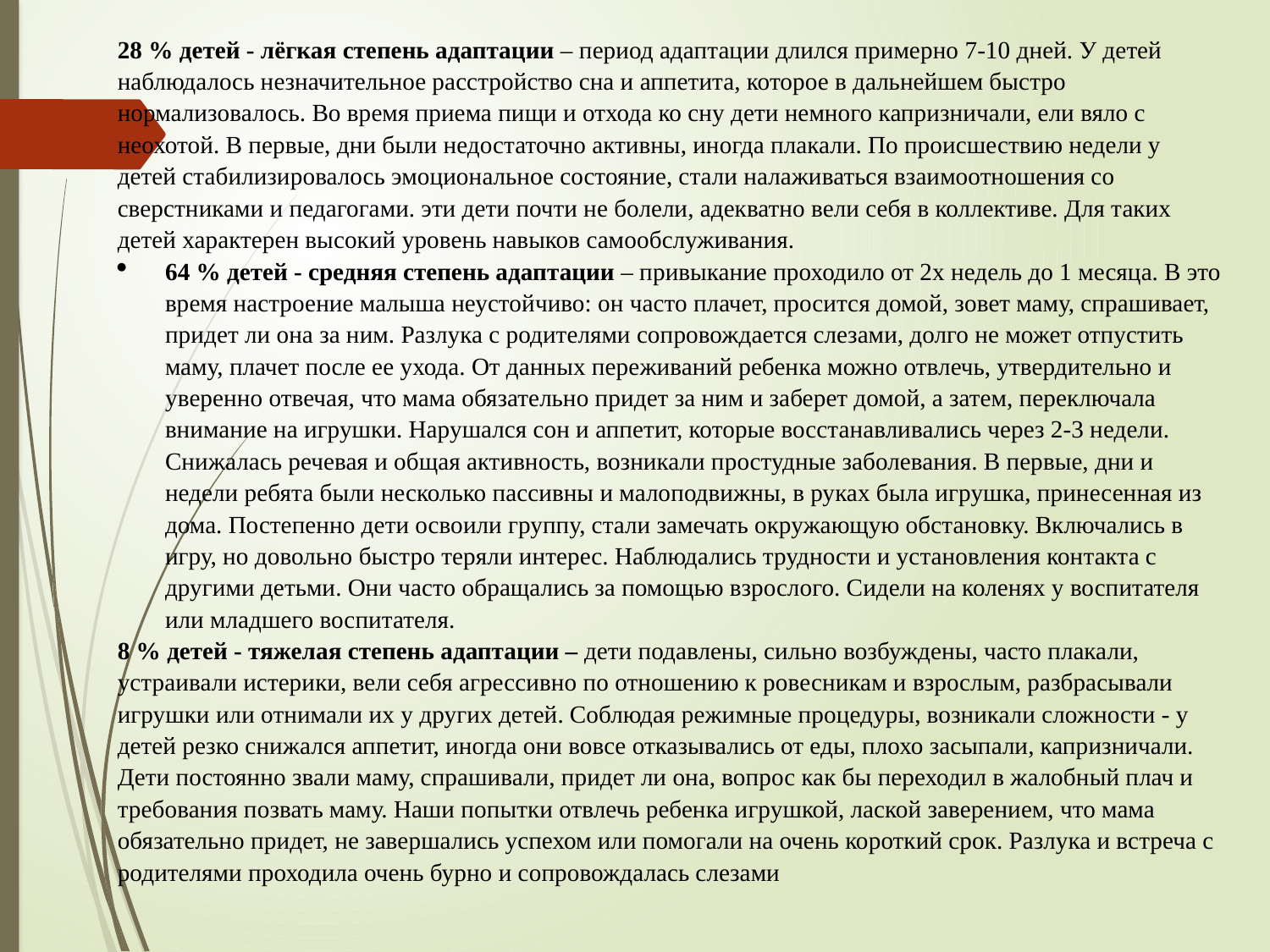

28 % детей - лёгкая степень адаптации – период адаптации длился примерно 7-10 дней. У детей наблюдалось незначительное расстройство сна и аппетита, которое в дальнейшем быстро нормализовалось. Во время приема пищи и отхода ко сну дети немного капризничали, ели вяло с неохотой. В первые, дни были недостаточно активны, иногда плакали. По происшествию недели у детей стабилизировалось эмоциональное состояние, стали налаживаться взаимоотношения со сверстниками и педагогами. эти дети почти не болели, адекватно вели себя в коллективе. Для таких детей характерен высокий уровень навыков самообслуживания.
64 % детей - средняя степень адаптации – привыкание проходило от 2х недель до 1 месяца. В это время настроение малыша неустойчиво: он часто плачет, просится домой, зовет маму, спрашивает, придет ли она за ним. Разлука с родителями сопровождается слезами, долго не может отпустить маму, плачет после ее ухода. От данных переживаний ребенка можно отвлечь, утвердительно и уверенно отвечая, что мама обязательно придет за ним и заберет домой, а затем, переключала внимание на игрушки. Нарушался сон и аппетит, которые восстанавливались через 2-3 недели. Снижалась речевая и общая активность, возникали простудные заболевания. В первые, дни и недели ребята были несколько пассивны и малоподвижны, в руках была игрушка, принесенная из дома. Постепенно дети освоили группу, стали замечать окружающую обстановку. Включались в игру, но довольно быстро теряли интерес. Наблюдались трудности и установления контакта с другими детьми. Они часто обращались за помощью взрослого. Сидели на коленях у воспитателя или младшего воспитателя.
8 % детей - тяжелая степень адаптации – дети подавлены, сильно возбуждены, часто плакали, устраивали истерики, вели себя агрессивно по отношению к ровесникам и взрослым, разбрасывали игрушки или отнимали их у других детей. Соблюдая режимные процедуры, возникали сложности - у детей резко снижался аппетит, иногда они вовсе отказывались от еды, плохо засыпали, капризничали. Дети постоянно звали маму, спрашивали, придет ли она, вопрос как бы переходил в жалобный плач и требования позвать маму. Наши попытки отвлечь ребенка игрушкой, лаской заверением, что мама обязательно придет, не завершались успехом или помогали на очень короткий срок. Разлука и встреча с родителями проходила очень бурно и сопровождалась слезами